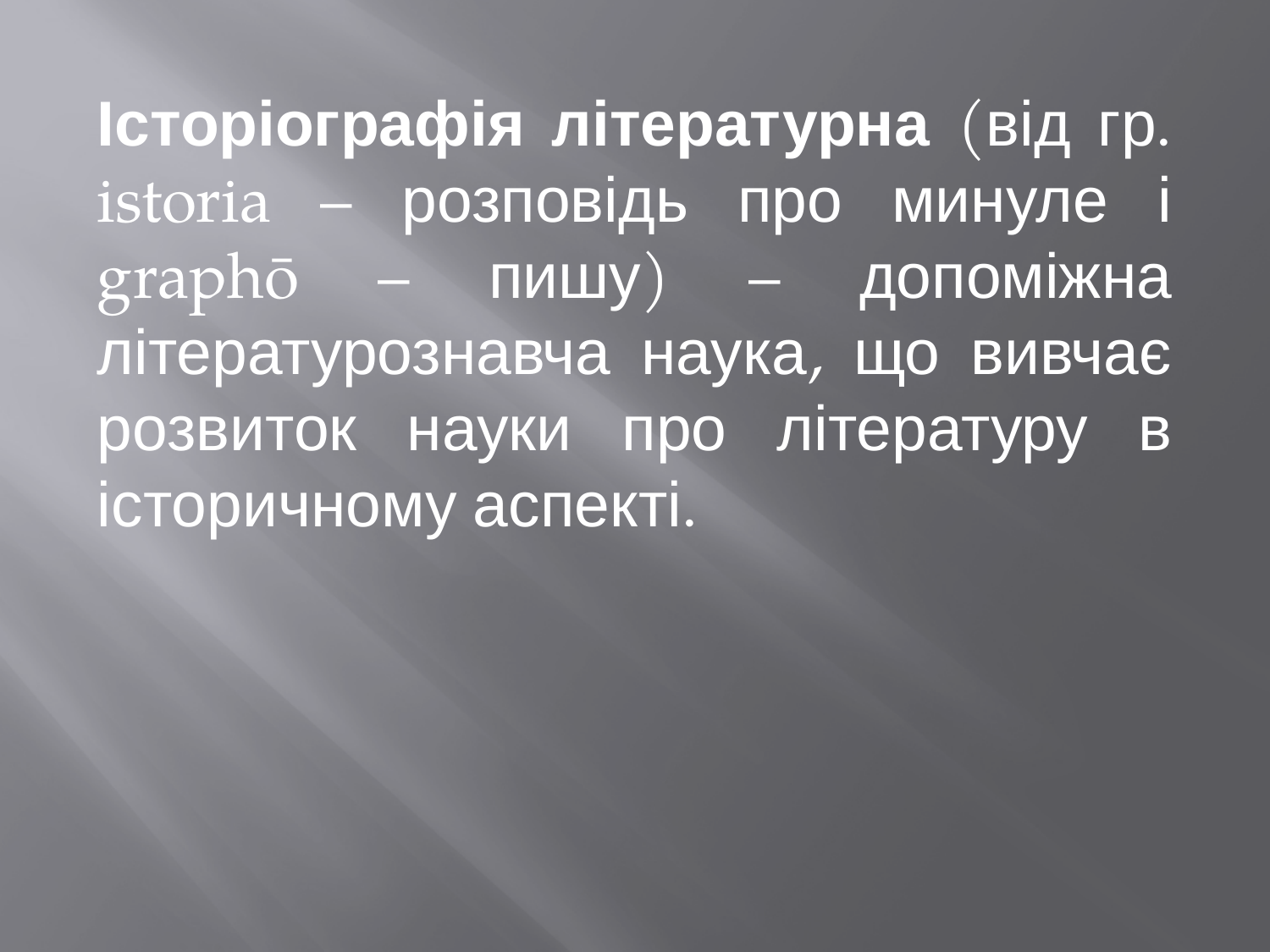

Історіографія літературна (від гр. istoria – розповідь про минуле і graphō – пишу) – допоміжна літературознавча наука, що вивчає розвиток науки про літературу в історичному аспекті.